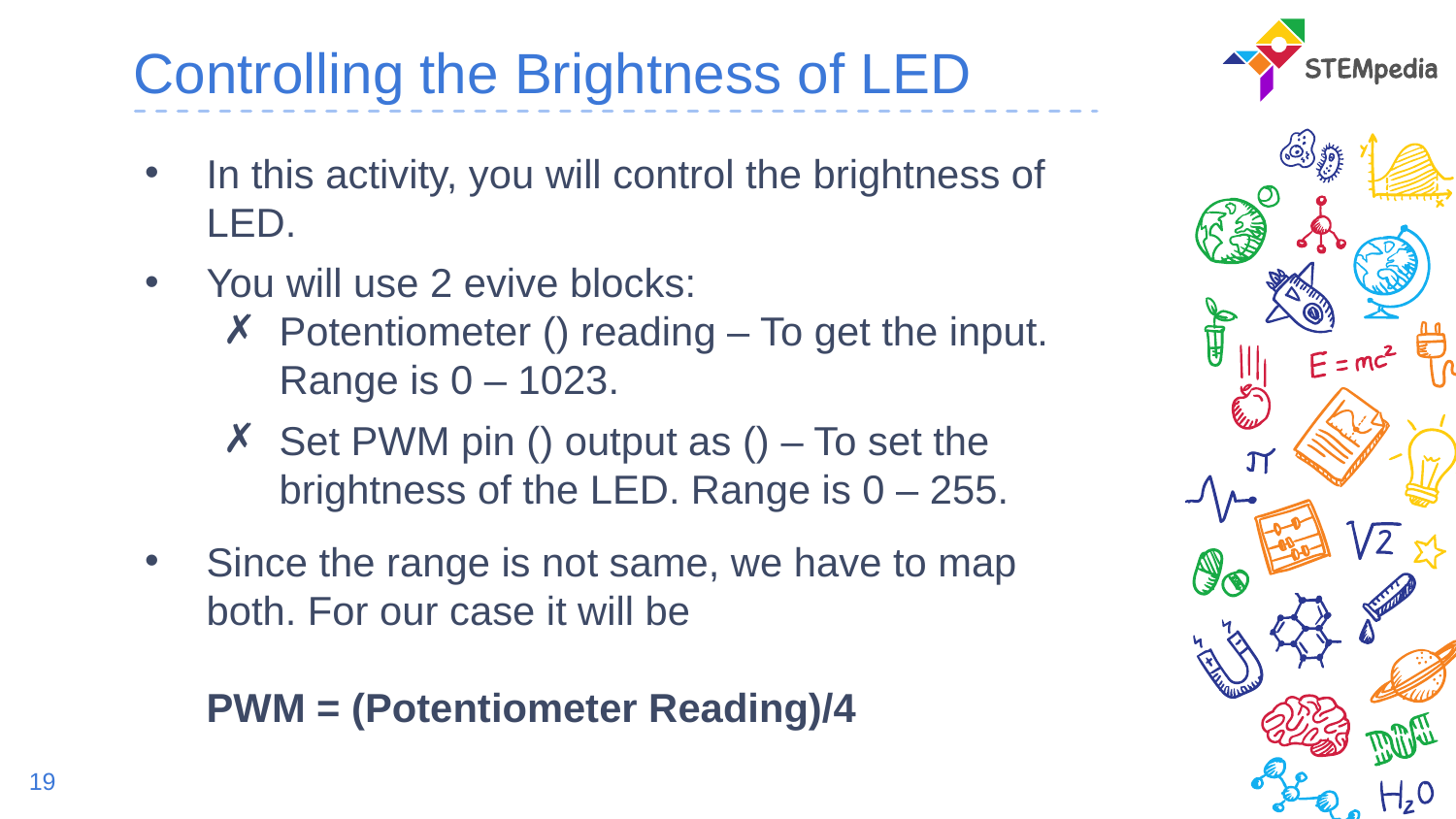

# Controlling the Brightness of LED
In this activity, you will control the brightness of LED.
You will use 2 evive blocks:
Potentiometer () reading – To get the input. Range is 0 – 1023.
Set PWM pin () output as () – To set the brightness of the LED. Range is 0 – 255.
Since the range is not same, we have to map both. For our case it will be
PWM = (Potentiometer Reading)/4

19